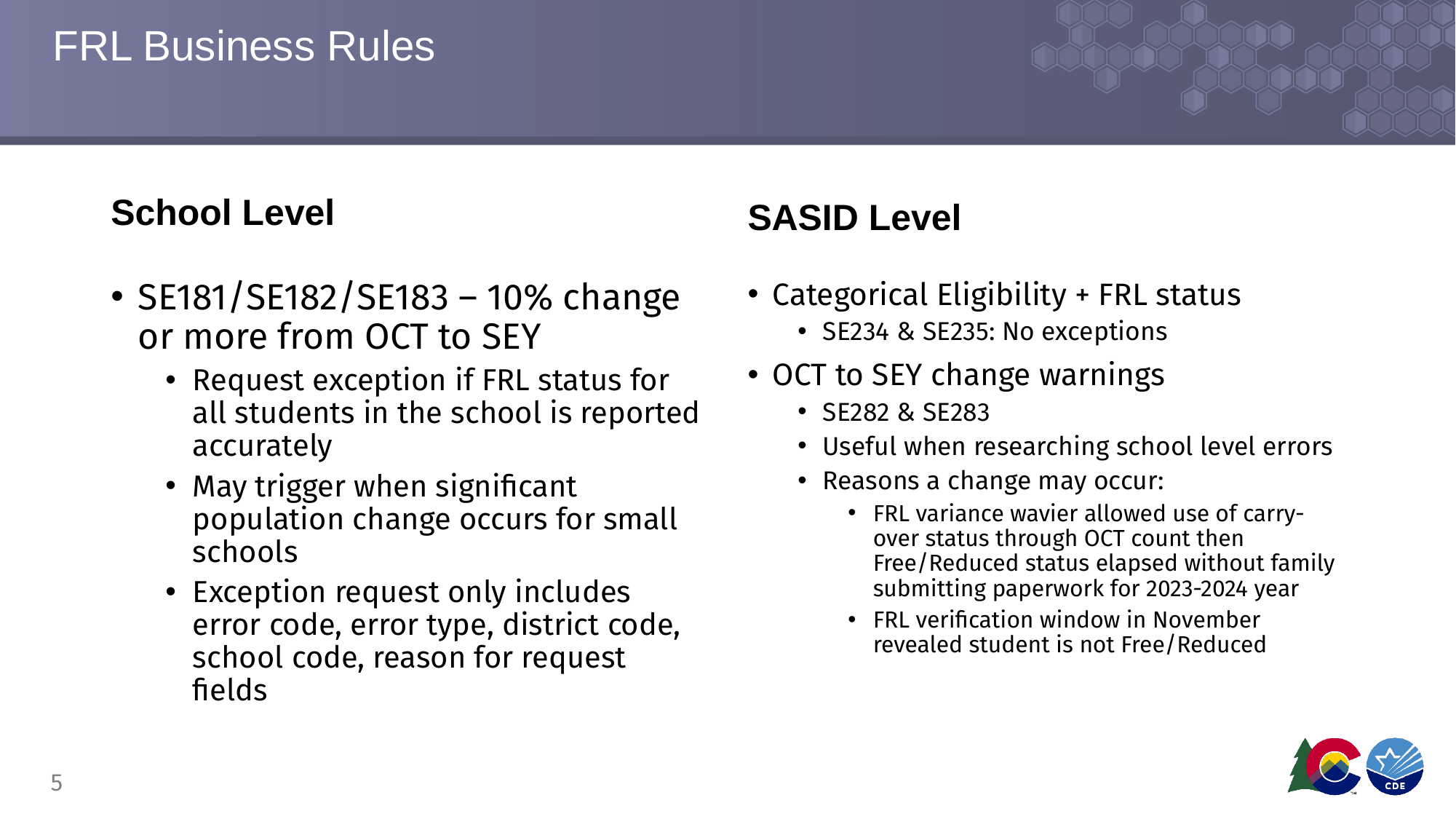

# FRL Business Rules
School Level
SASID Level
SE181/SE182/SE183 – 10% change or more from OCT to SEY
Request exception if FRL status for all students in the school is reported accurately
May trigger when significant population change occurs for small schools
Exception request only includes error code, error type, district code, school code, reason for request fields
Categorical Eligibility + FRL status
SE234 & SE235: No exceptions
OCT to SEY change warnings
SE282 & SE283
Useful when researching school level errors
Reasons a change may occur:
FRL variance wavier allowed use of carry-over status through OCT count then Free/Reduced status elapsed without family submitting paperwork for 2023-2024 year
FRL verification window in November revealed student is not Free/Reduced

5